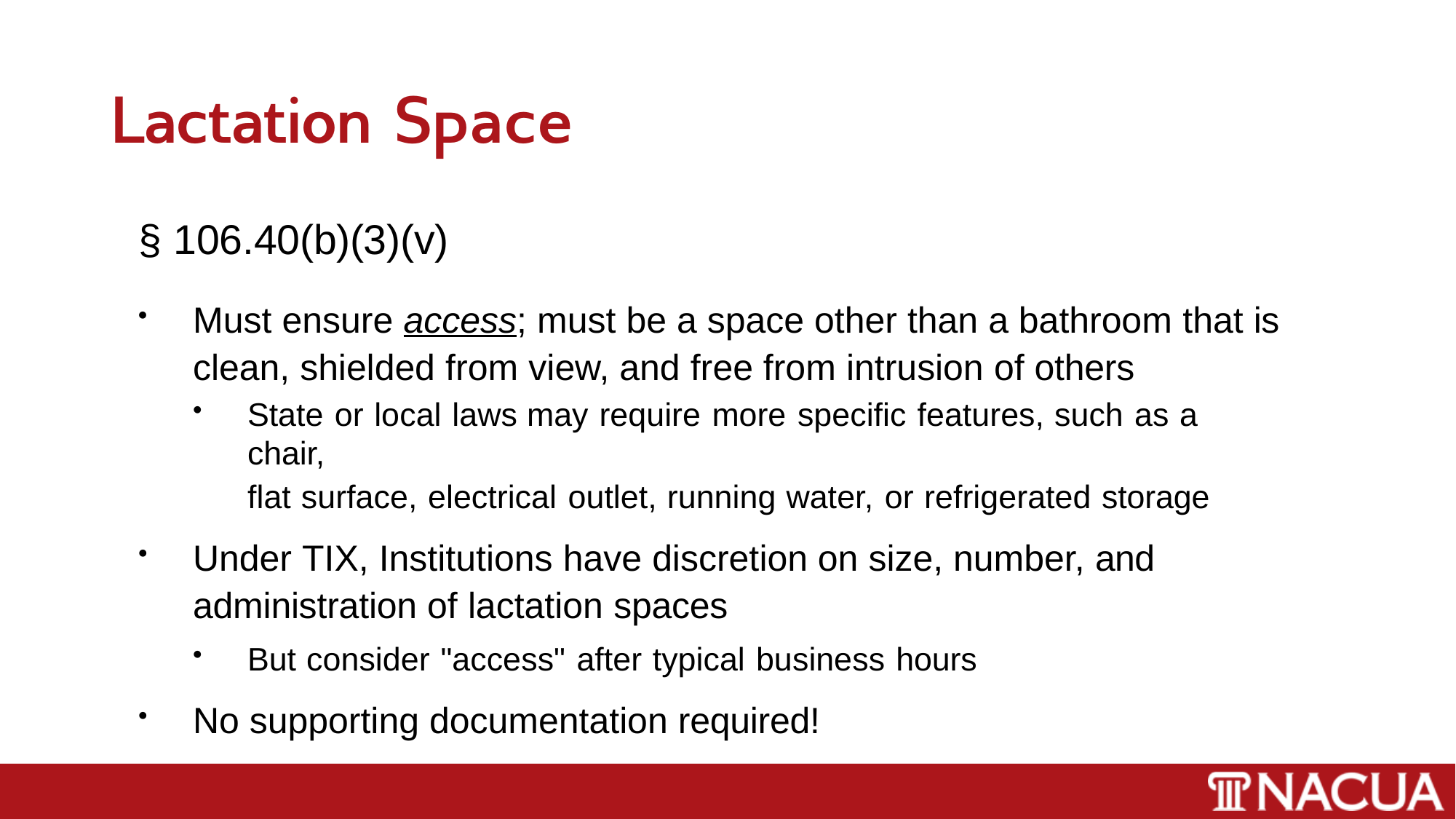

# Lactation Space
§ 106.40(b)(3)(v)
Must ensure access; must be a space other than a bathroom that is clean, shielded from view, and free from intrusion of others
State or local laws may require more specific features, such as a chair,
flat surface, electrical outlet, running water, or refrigerated storage
Under TIX, Institutions have discretion on size, number, and
administration of lactation spaces
But consider "access" after typical business hours
No supporting documentation required!